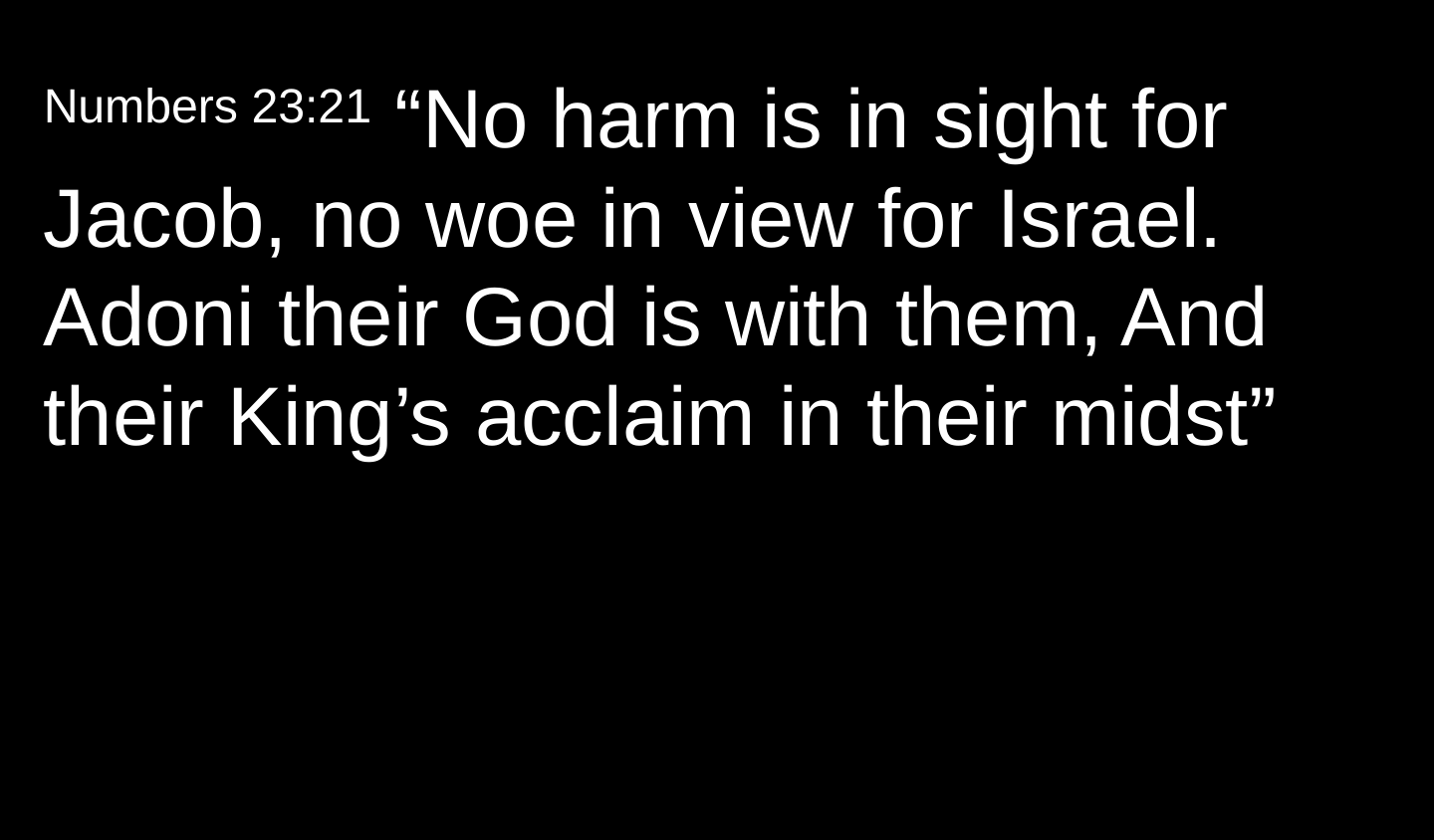

Numbers 23:21 “No harm is in sight for Jacob, no woe in view for Israel. Adoni their God is with them, And their King’s acclaim in their midst”